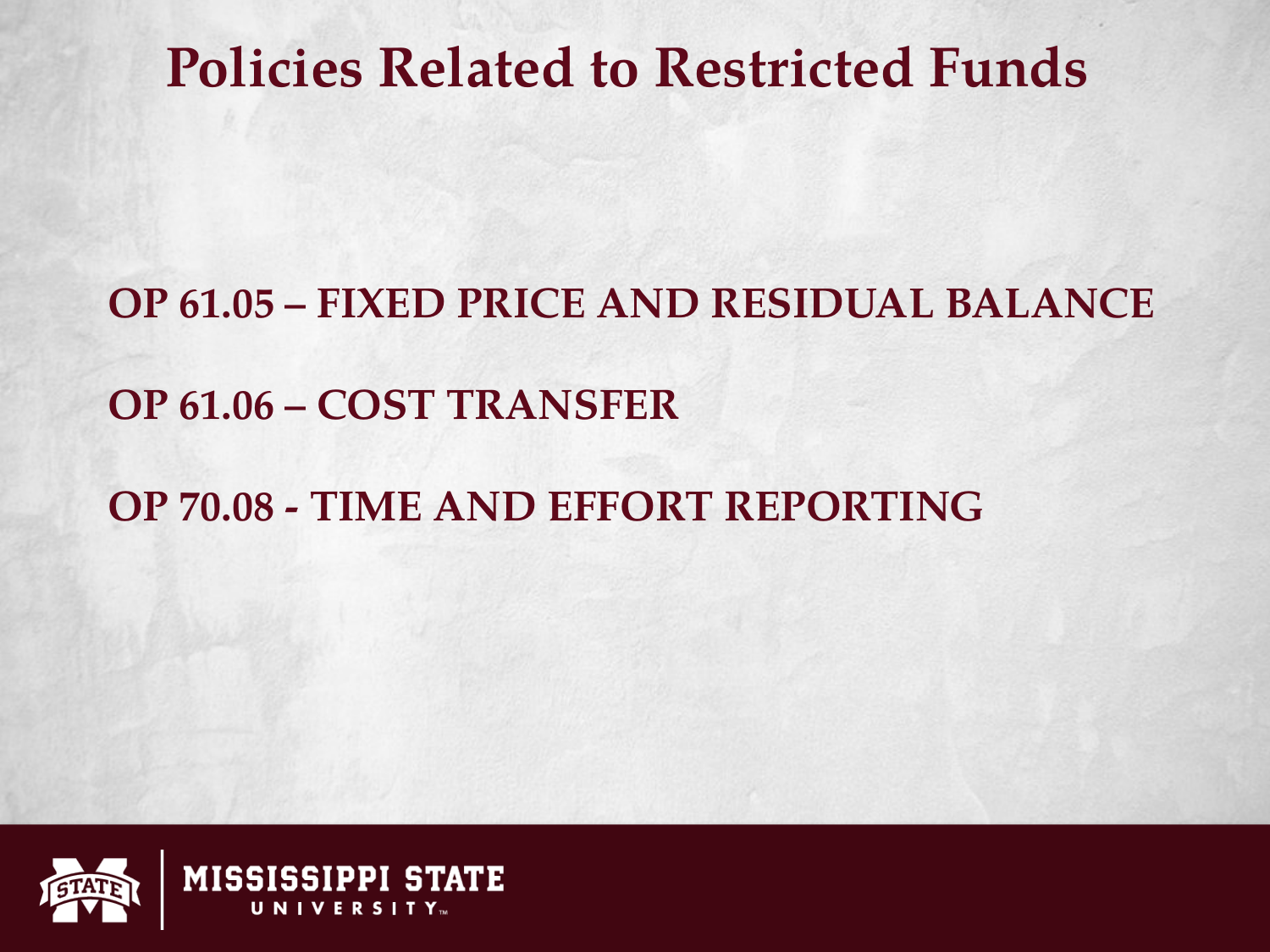

Policies Related to Restricted Funds
OP 61.05 – FIXED PRICE AND RESIDUAL BALANCE

OP 61.06 – COST TRANSFER

OP 70.08 - TIME AND EFFORT REPORTING